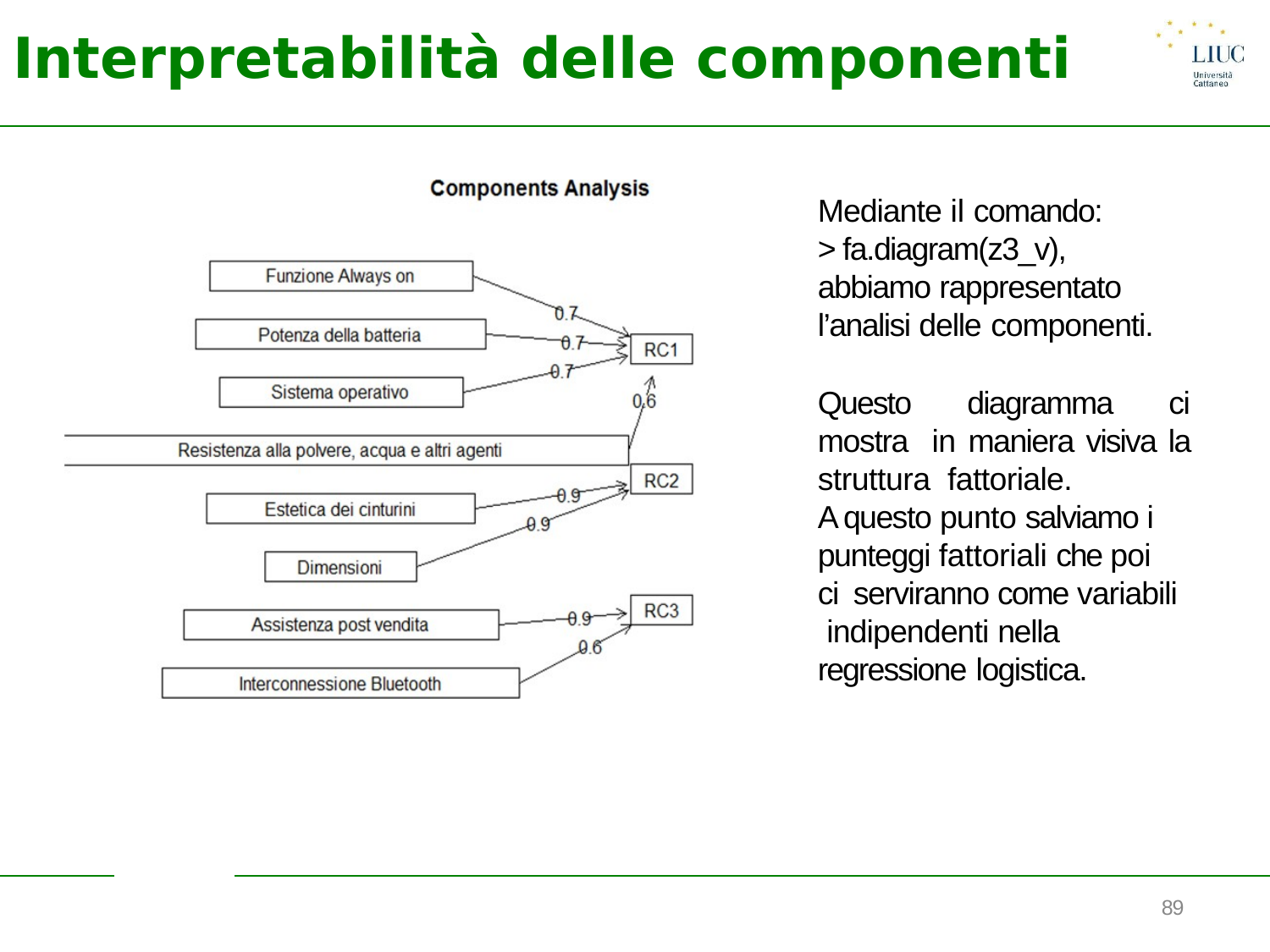

# Interpretabilità delle componenti

Mediante il comando:
> fa.diagram(z3_v),  abbiamo rappresentato  l’analisi delle componenti.

Questo diagramma ci mostra  in maniera visiva la struttura  fattoriale.
A questo punto salviamo i  punteggi fattoriali che poi ci  serviranno come variabili  indipendenti nella  regressione logistica.

89